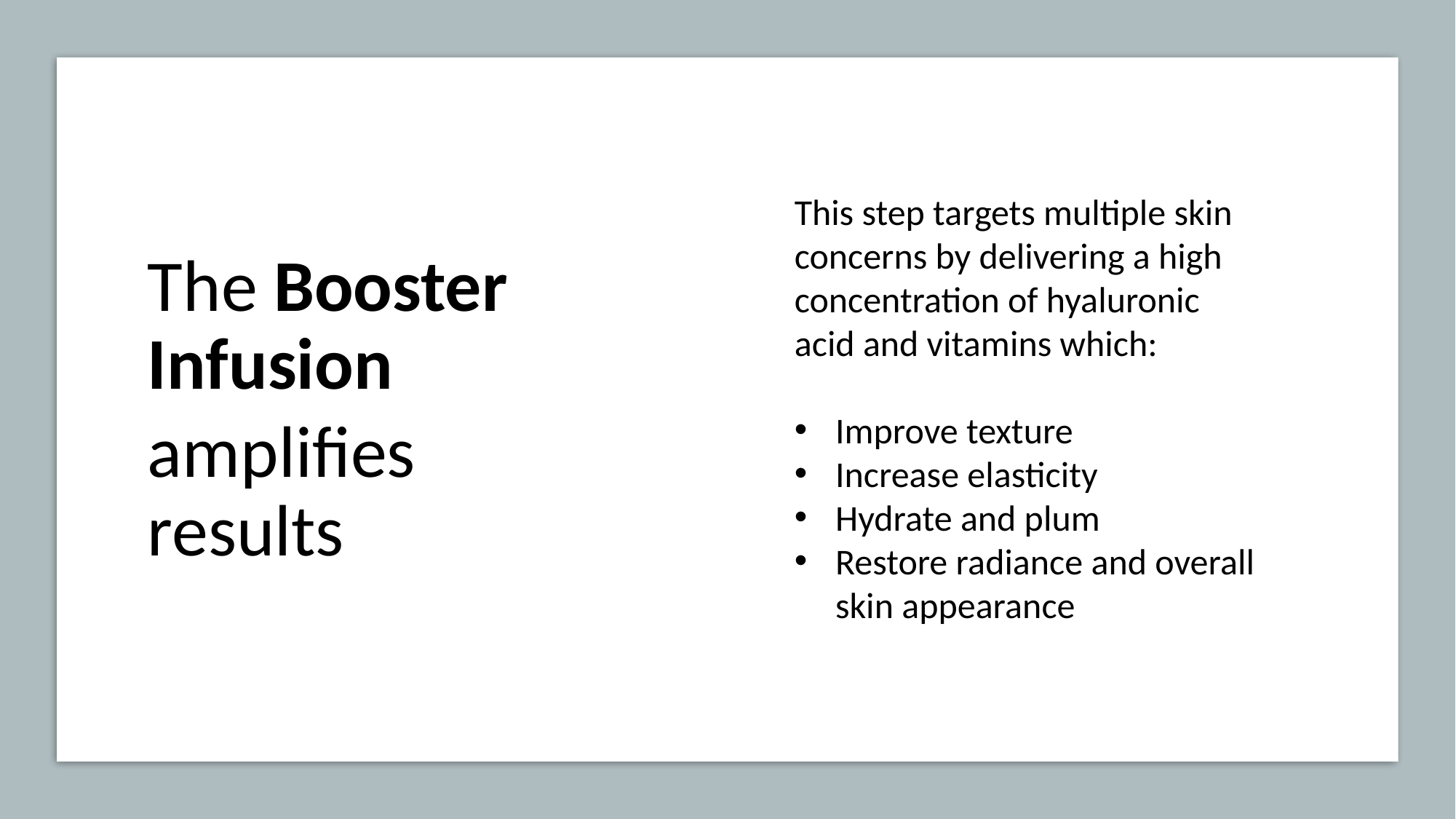

The Booster Infusion
amplifies results

This step targets multiple skin concerns by delivering a high concentration of hyaluronic acid and vitamins which:

Improve texture
Increase elasticity
Hydrate and plum
Restore radiance and overall skin appearance